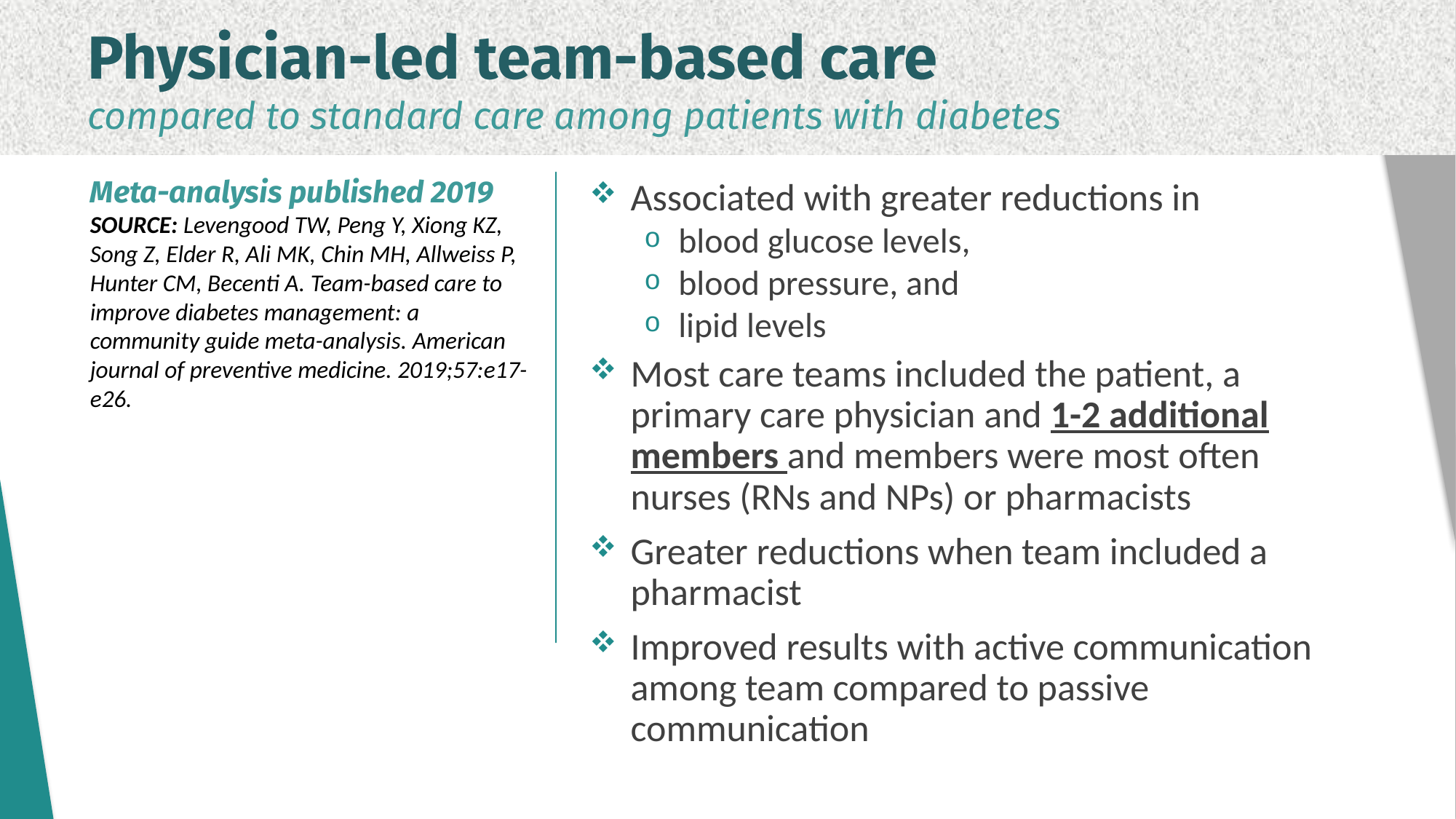

Physician-led team-based care
compared to standard care among patients with diabetes

Meta-analysis published 2019
SOURCE: Levengood TW, Peng Y, Xiong KZ, Song Z, Elder R, Ali MK, Chin MH, Allweiss P, Hunter CM, Becenti A. Team-based care to improve diabetes management: a community guide meta-analysis. American journal of preventive medicine. 2019;57:e17-e26.
Associated with greater reductions in
blood glucose levels,
blood pressure, and
lipid levels
Most care teams included the patient, a primary care physician and 1-2 additional members and members were most often nurses (RNs and NPs) or pharmacists
Greater reductions when team included a pharmacist
Improved results with active communication among team compared to passive communication